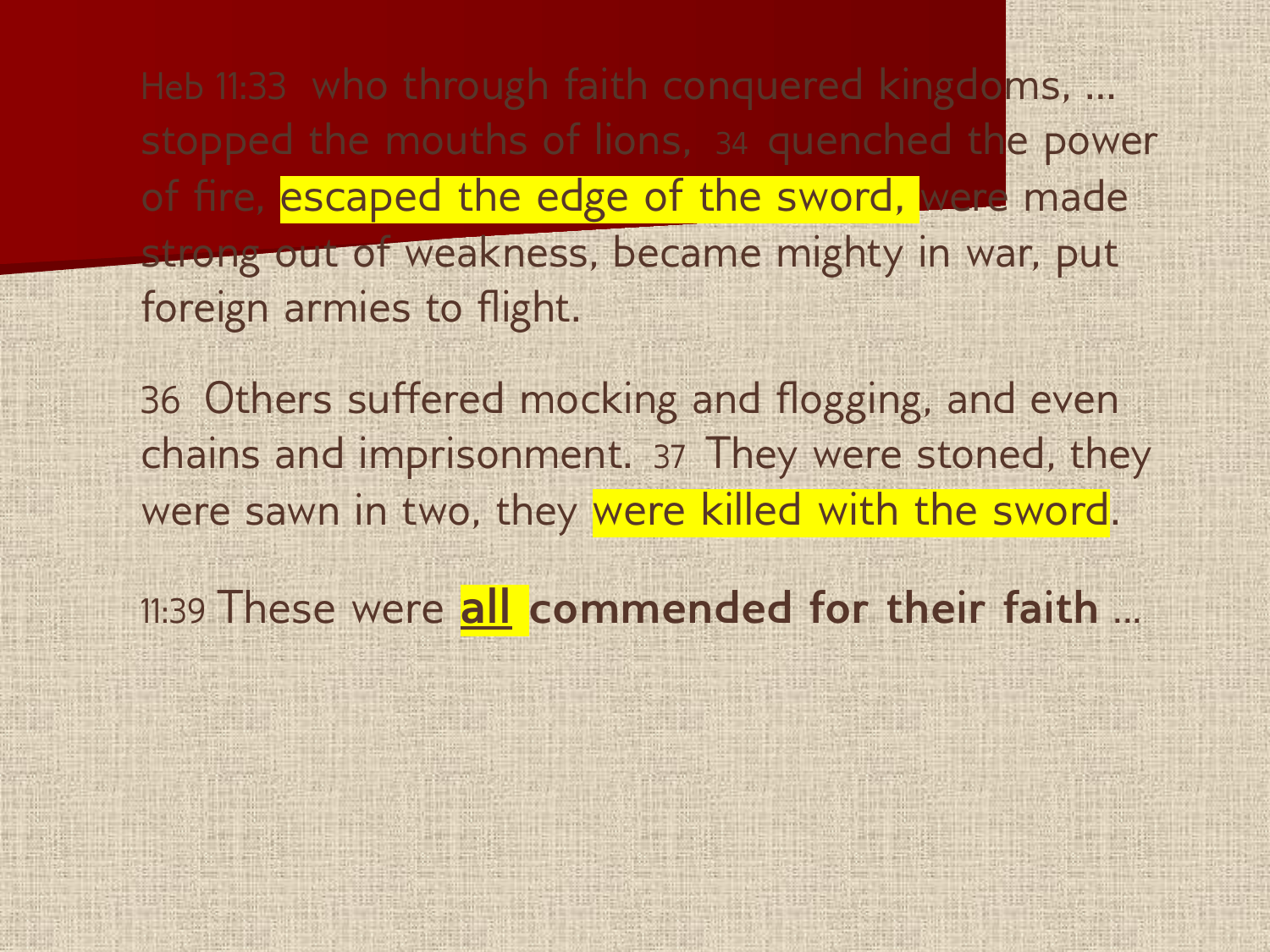

#
Heb 11:33  who through faith conquered kingdoms, …  stopped the mouths of lions,  34  quenched the power of fire, escaped the edge of the sword, were made strong out of weakness, became mighty in war, put foreign armies to flight.

36  Others suffered mocking and flogging, and even chains and imprisonment.  37  They were stoned, they were sawn in two, they were killed with the sword.

11:39 These were all commended for their faith ...